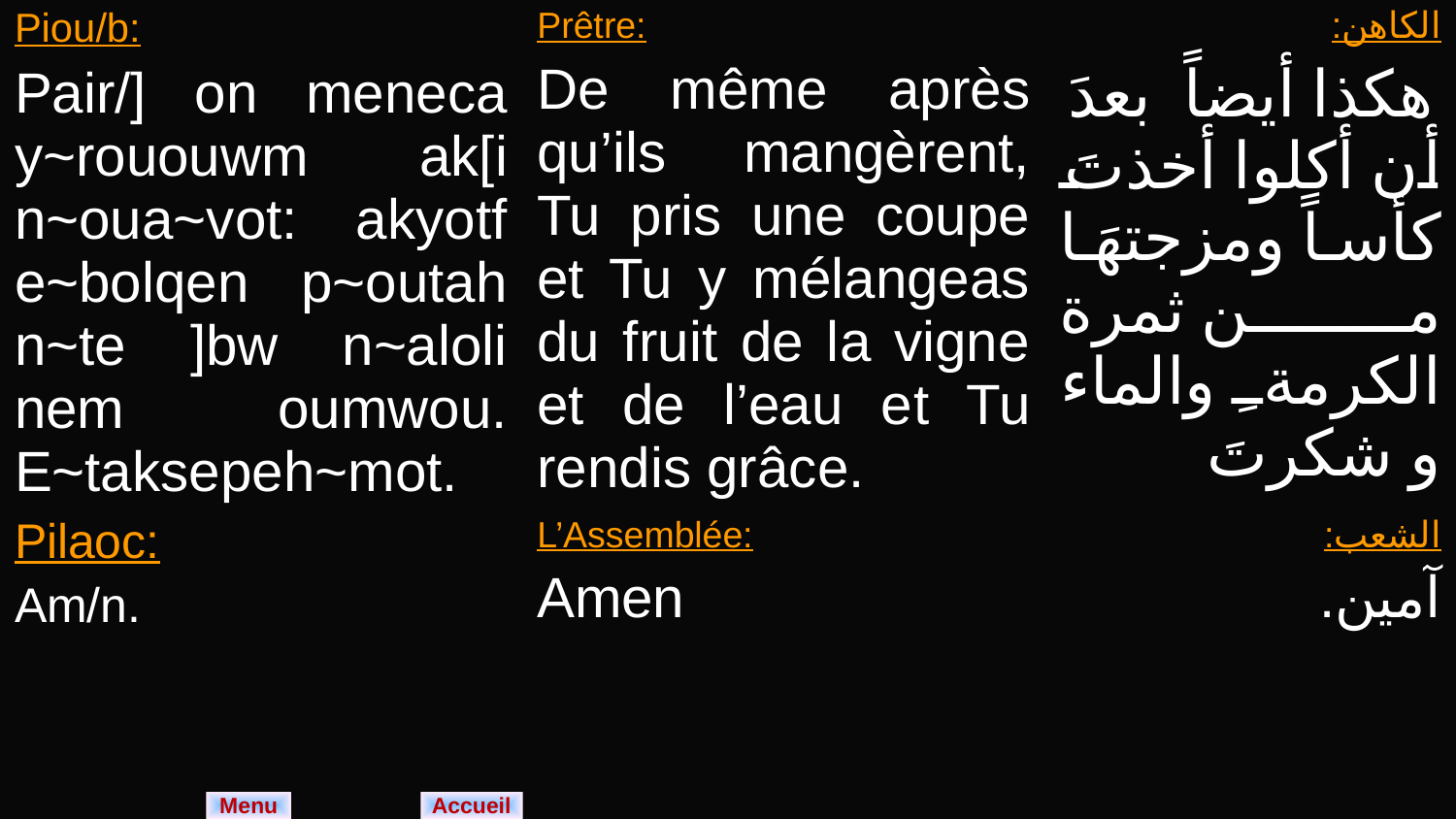

| Piou/b: Pair/] on meneca y~rououwm ak[i n~oua~vot: akyotf e~bolqen p~outah n~te ]bw n~aloli nem oumwou. E~taksepeh~mot. | Prêtre: De même après qu’ils mangèrent, Tu pris une coupe et Tu y mélangeas du fruit de la vigne et de l’eau et Tu rendis grâce. | الكاهن: هكذا أيضاً بعدَ أن أكلوا أخذتَ كأساً ومزجتهَا من ثمرة الكرمةِ والماء و شكرتَ |
| --- | --- | --- |
| Pilaoc: Am/n. | L’Assemblée: Amen | الشعب: آمين. |

Menu